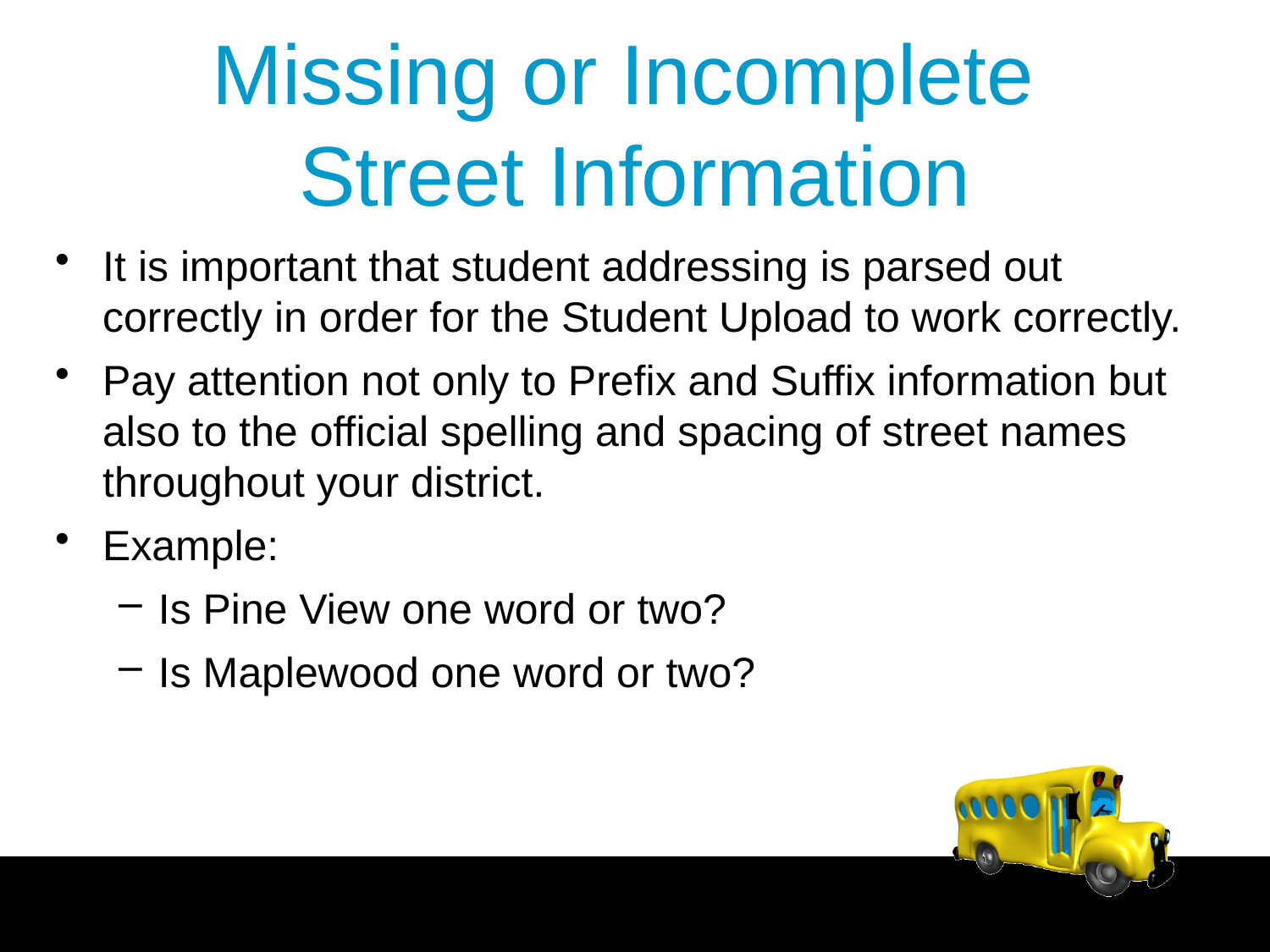

# Missing or Incomplete Street Information
It is important that student addressing is parsed out correctly in order for the Student Upload to work correctly.
Pay attention not only to Prefix and Suffix information but also to the official spelling and spacing of street names throughout your district.
Example:
Is Pine View one word or two?
Is Maplewood one word or two?